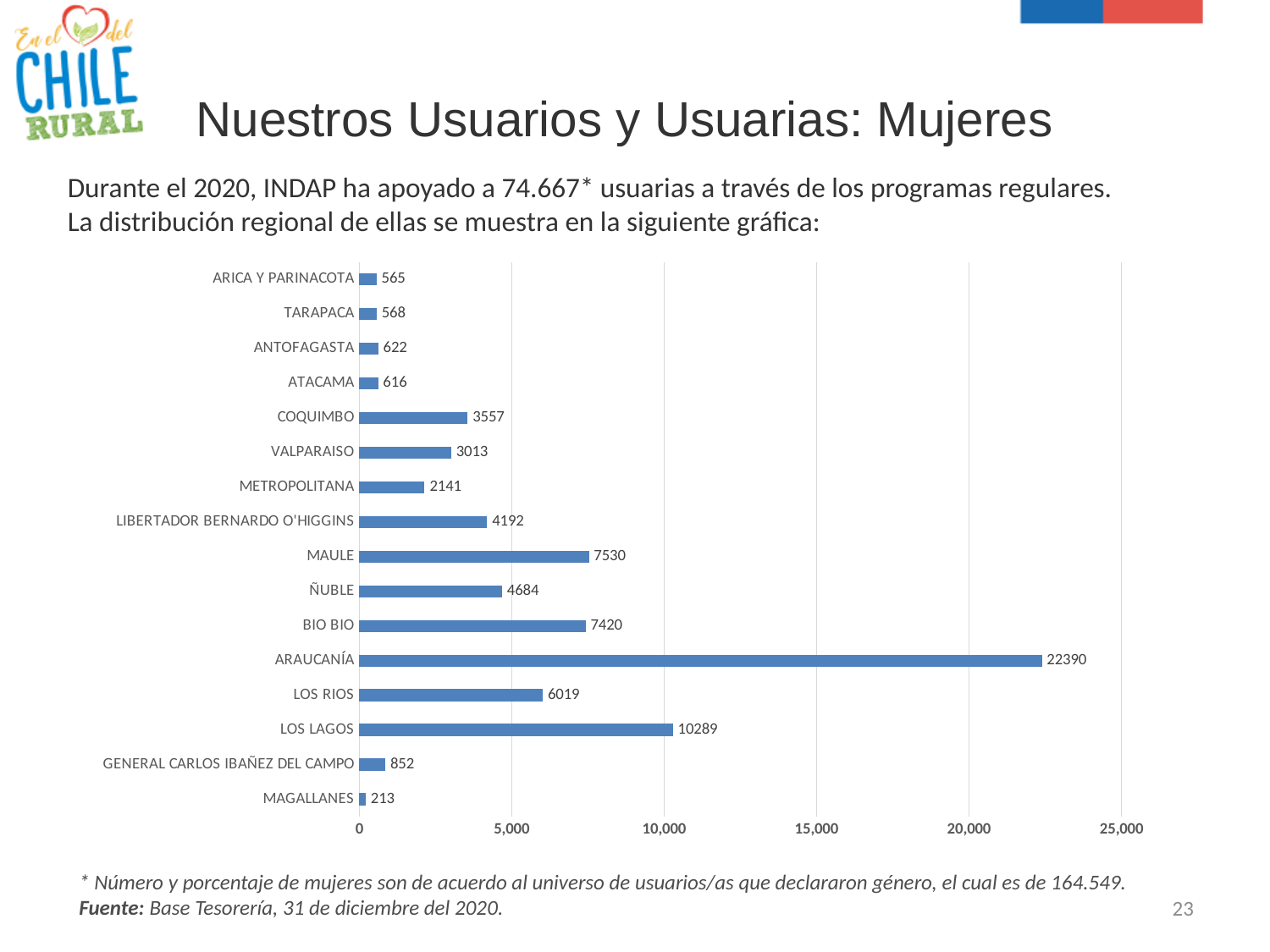

# Nuestros Usuarios y Usuarias: Mujeres
Durante el 2020, INDAP ha apoyado a 74.667* usuarias a través de los programas regulares.
La distribución regional de ellas se muestra en la siguiente gráfica:

### Chart

| Category |  |
|---|---|
| MAGALLANES | 213.0 |
| GENERAL CARLOS IBAÑEZ DEL CAMPO | 852.0 |
| LOS LAGOS | 10289.0 |
| LOS RIOS | 6019.0 |
| ARAUCANÍA | 22390.0 |
| BIO BIO | 7420.0 |
| ÑUBLE | 4684.0 |
| MAULE | 7530.0 |
| LIBERTADOR BERNARDO O'HIGGINS | 4192.0 |
| METROPOLITANA | 2141.0 |
| VALPARAISO | 3013.0 |
| COQUIMBO | 3557.0 |
| ATACAMA | 616.0 |
| ANTOFAGASTA | 622.0 |
| TARAPACA | 568.0 |
| ARICA Y PARINACOTA | 565.0 |
* Número y porcentaje de mujeres son de acuerdo al universo de usuarios/as que declararon género, el cual es de 164.549.
Fuente: Base Tesorería, 31 de diciembre del 2020.
23